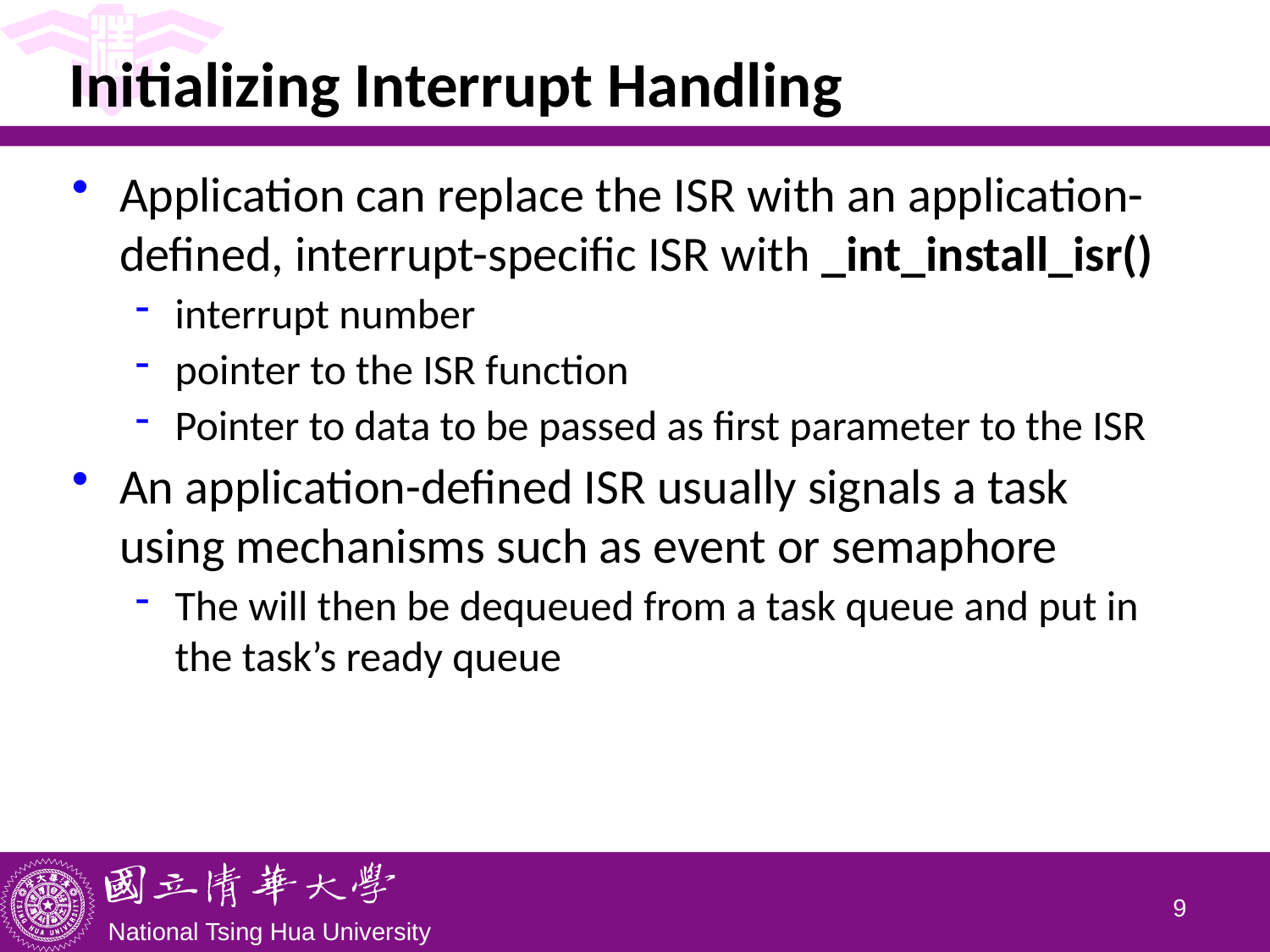

# Initializing Interrupt Handling
Application can replace the ISR with an application-defined, interrupt-specific ISR with _int_install_isr()
interrupt number
pointer to the ISR function
Pointer to data to be passed as first parameter to the ISR
An application-defined ISR usually signals a task using mechanisms such as event or semaphore
The will then be dequeued from a task queue and put in the task’s ready queue
9